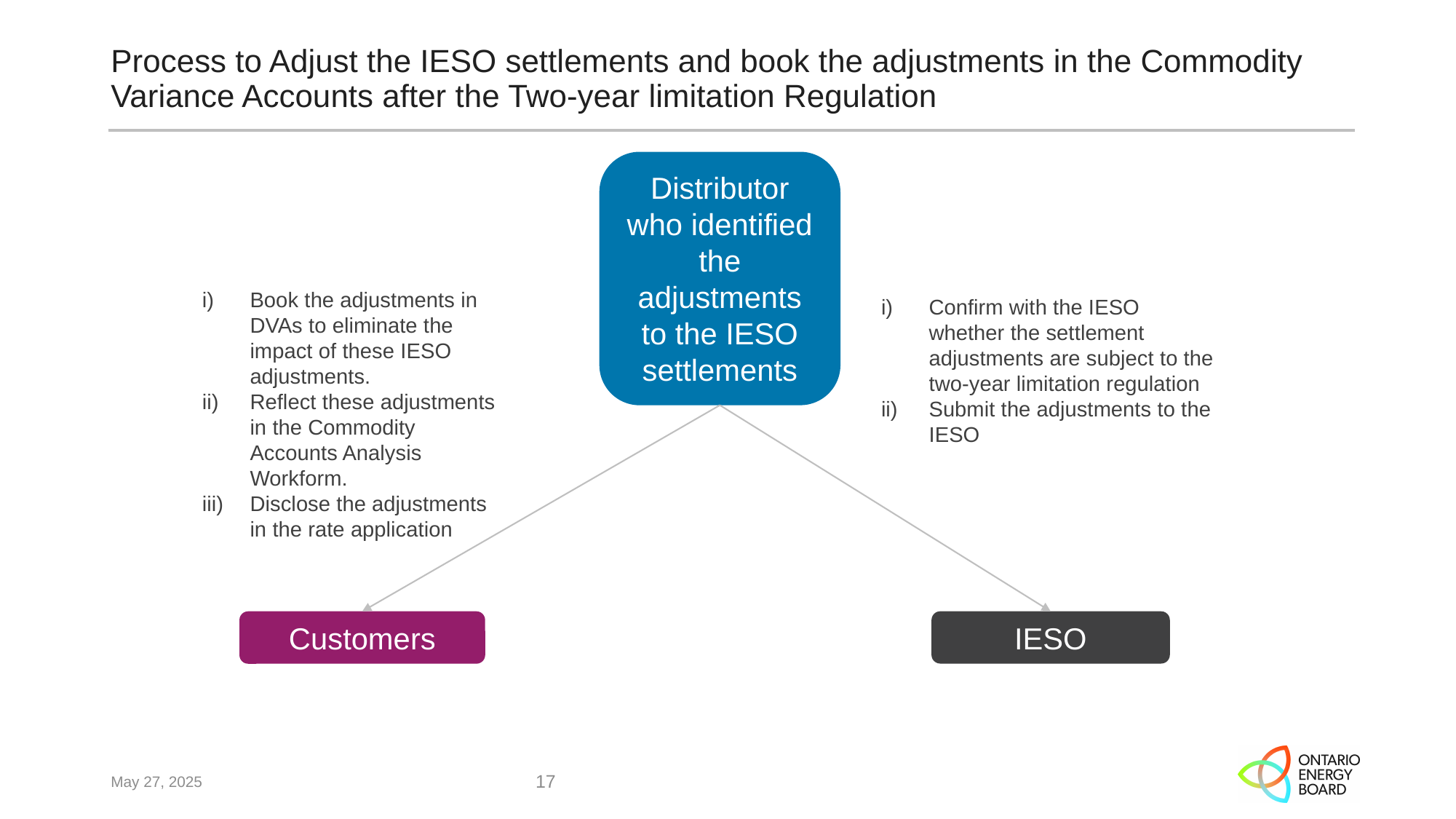

# Process to Adjust the IESO settlements and book the adjustments in the Commodity Variance Accounts after the Two-year limitation Regulation
Distributor who identified the adjustments to the IESO settlements
Book the adjustments in DVAs to eliminate the impact of these IESO adjustments.
Reflect these adjustments in the Commodity Accounts Analysis Workform.
Disclose the adjustments in the rate application
Confirm with the IESO whether the settlement adjustments are subject to the two-year limitation regulation
Submit the adjustments to the IESO
Customers
IESO
May 27, 2025
17